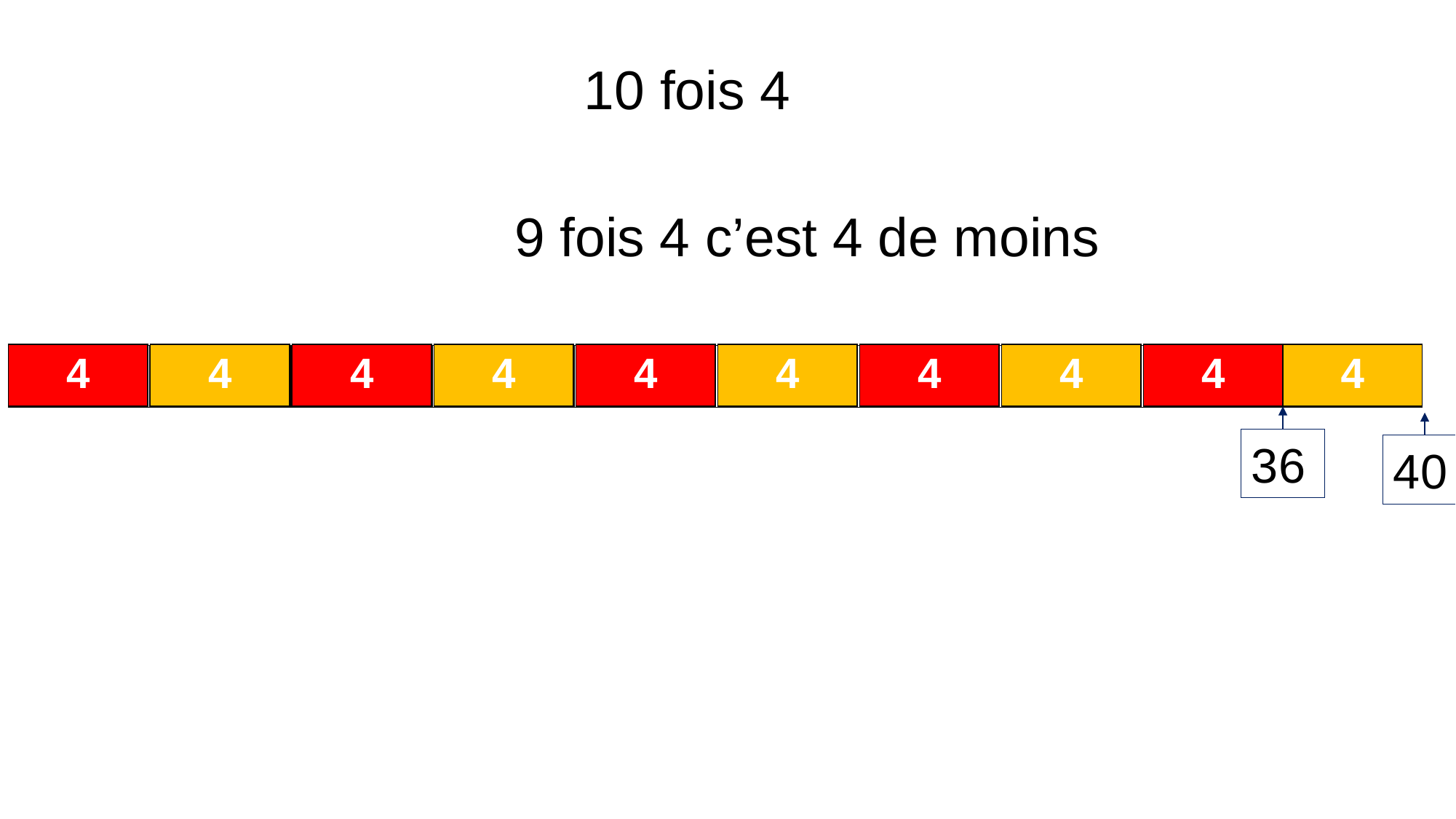

10 fois 4
9 fois 4 c’est 4 de moins
| 4 |
| --- |
| 4 |
| --- |
| 4 |
| --- |
| 4 |
| --- |
| 4 |
| --- |
| 4 |
| --- |
| 4 |
| --- |
| 4 |
| --- |
| 4 |
| --- |
| 4 |
| --- |
|  |  |  |  |  |  |  |  |  |  |
| --- | --- | --- | --- | --- | --- | --- | --- | --- | --- |
36
40